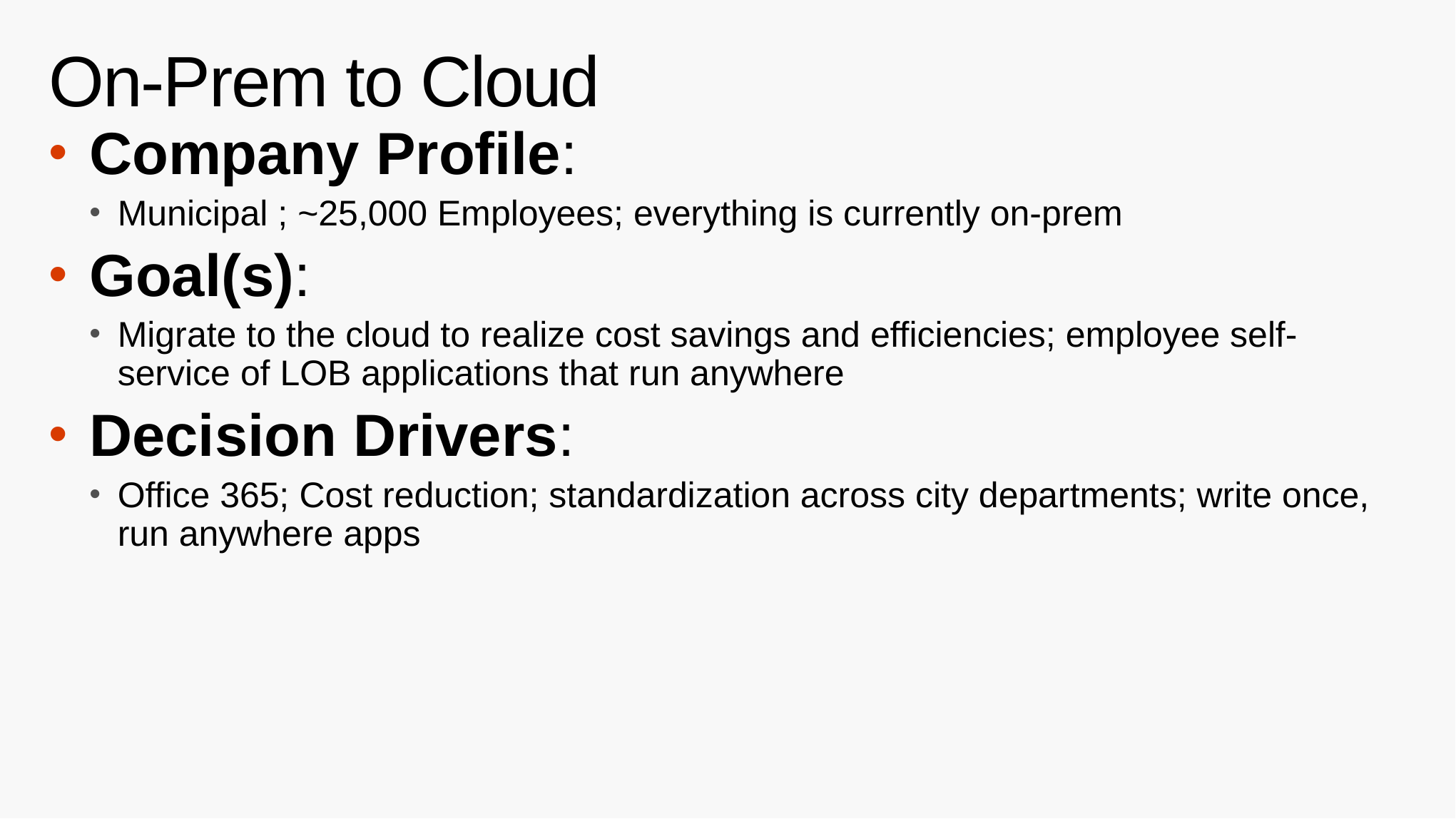

# On-Prem to Cloud
Company Profile:
Municipal ; ~25,000 Employees; everything is currently on-prem
Goal(s):
Migrate to the cloud to realize cost savings and efficiencies; employee self-service of LOB applications that run anywhere
Decision Drivers:
Office 365; Cost reduction; standardization across city departments; write once, run anywhere apps